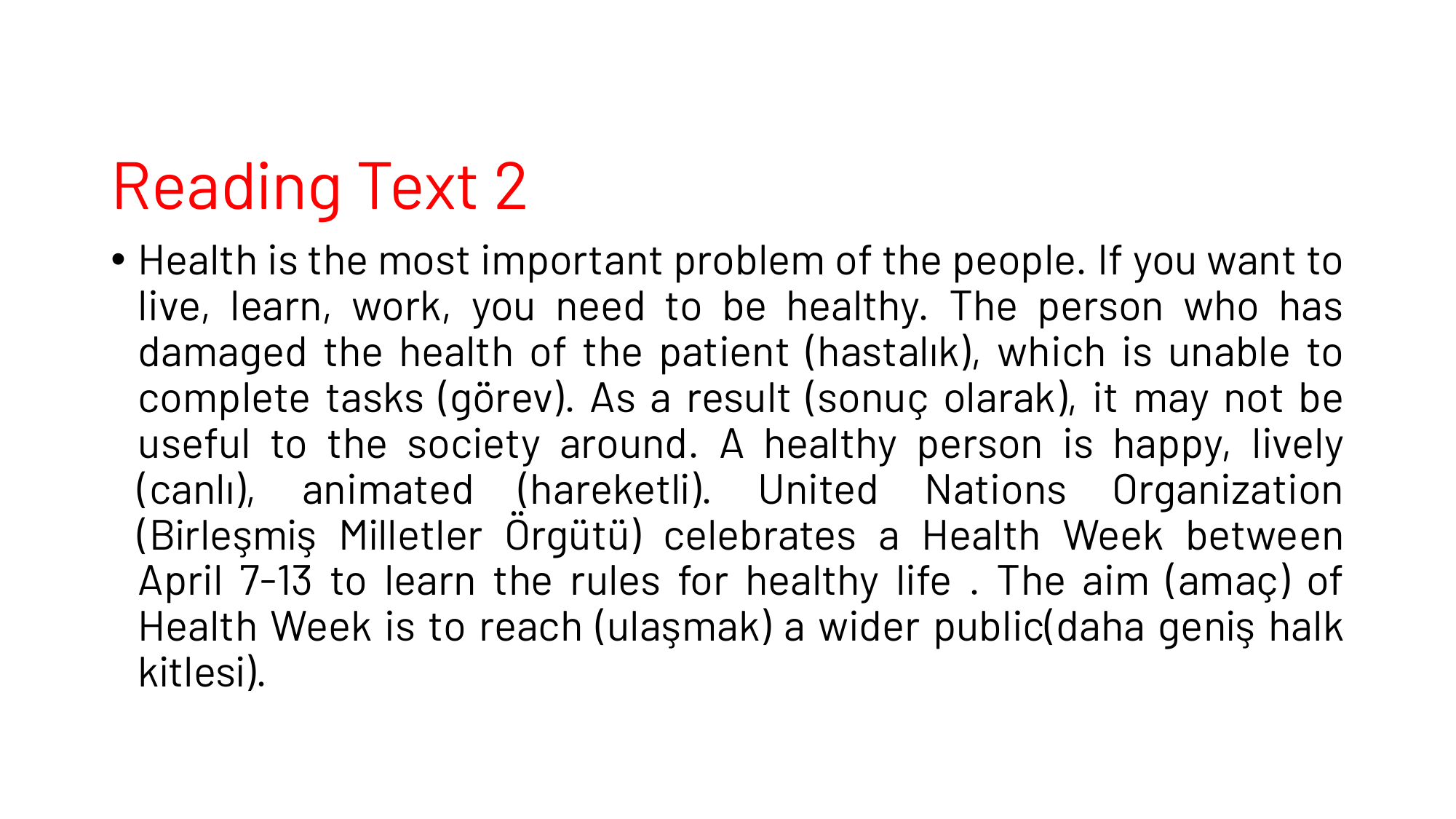

Reading Text 2
Health is the most important problem of the people. If you want to live, learn, work, you need to be healthy. The person who has damaged the health of the patient (hastalık), which is unable to complete tasks (görev). As a result (sonuç olarak), it may not be useful to the society around. A healthy person is happy, lively (canlı), animated (hareketli). United Nations Organization (Birleşmiş Milletler Örgütü) celebrates a Health Week between April 7-13 to learn the rules for healthy life . The aim (amaç) of Health Week is to reach (ulaşmak) a wider public(daha geniş halk kitlesi).